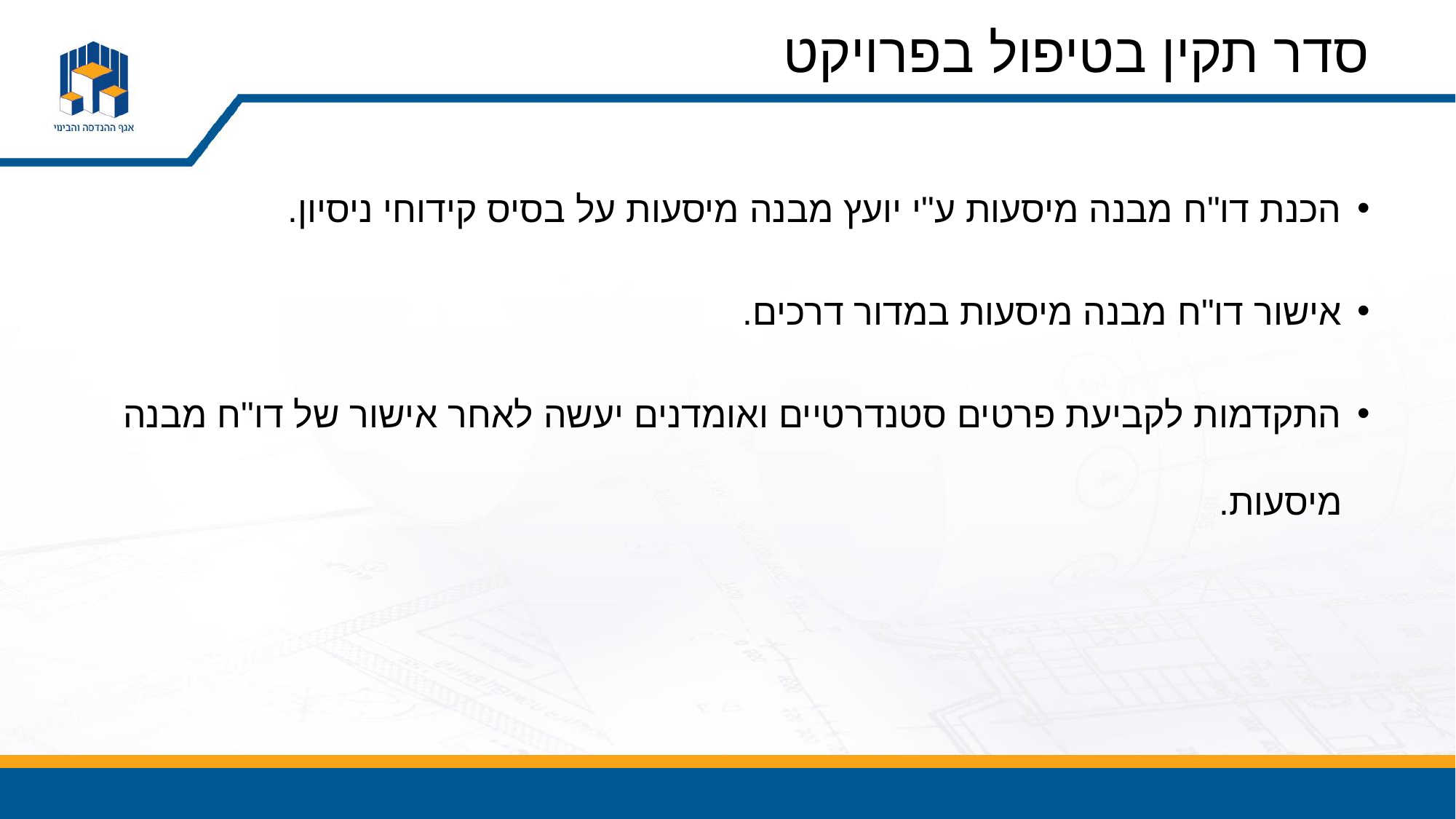

# סדר תקין בטיפול בפרויקט
הכנת דו"ח מבנה מיסעות ע"י יועץ מבנה מיסעות על בסיס קידוחי ניסיון.
אישור דו"ח מבנה מיסעות במדור דרכים.
התקדמות לקביעת פרטים סטנדרטיים ואומדנים יעשה לאחר אישור של דו"ח מבנה מיסעות.